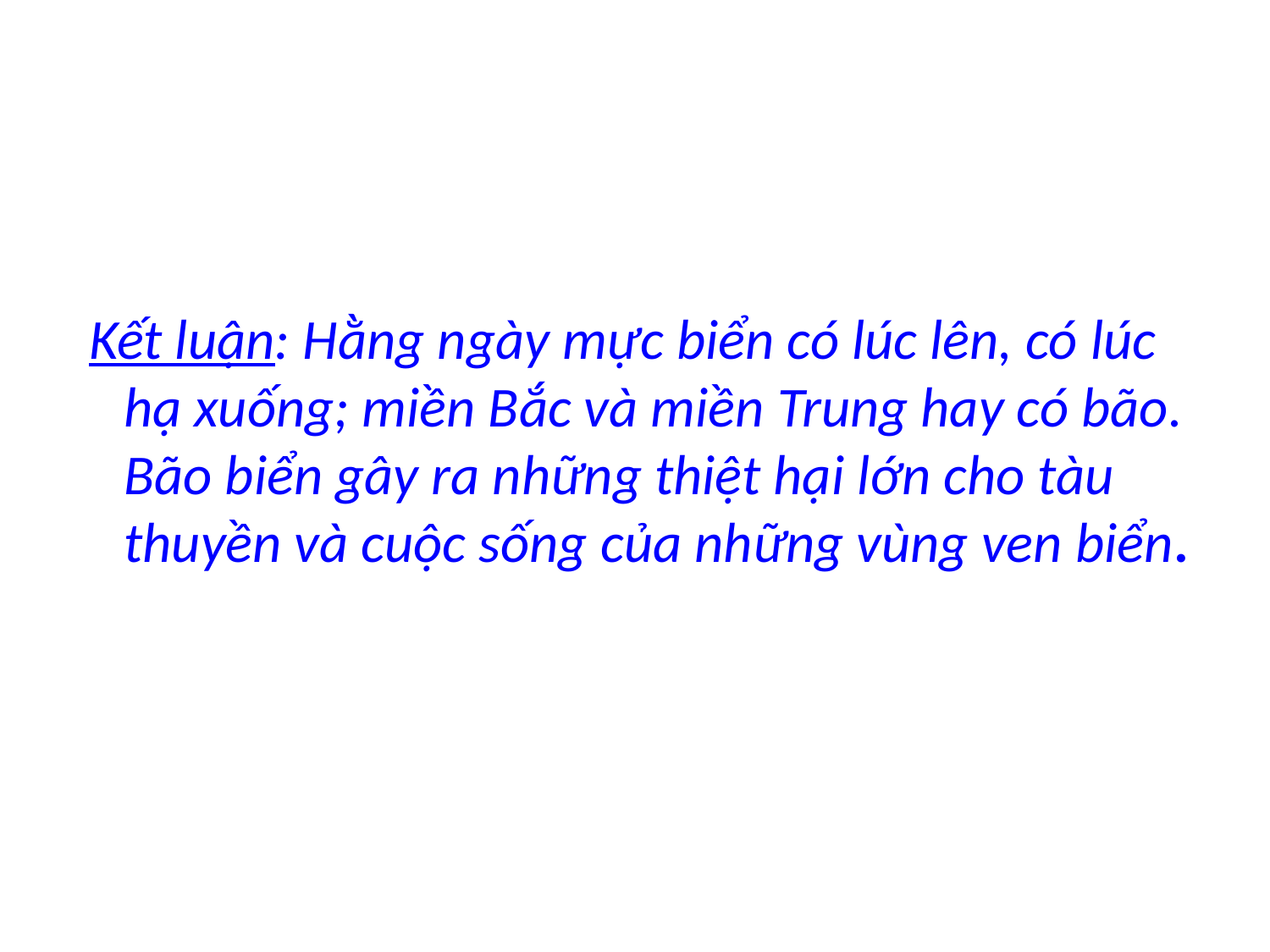

Kết luận: Hằng ngày mực biển có lúc lên, có lúc hạ xuống; miền Bắc và miền Trung hay có bão. Bão biển gây ra những thiệt hại lớn cho tàu thuyền và cuộc sống của những vùng ven biển.